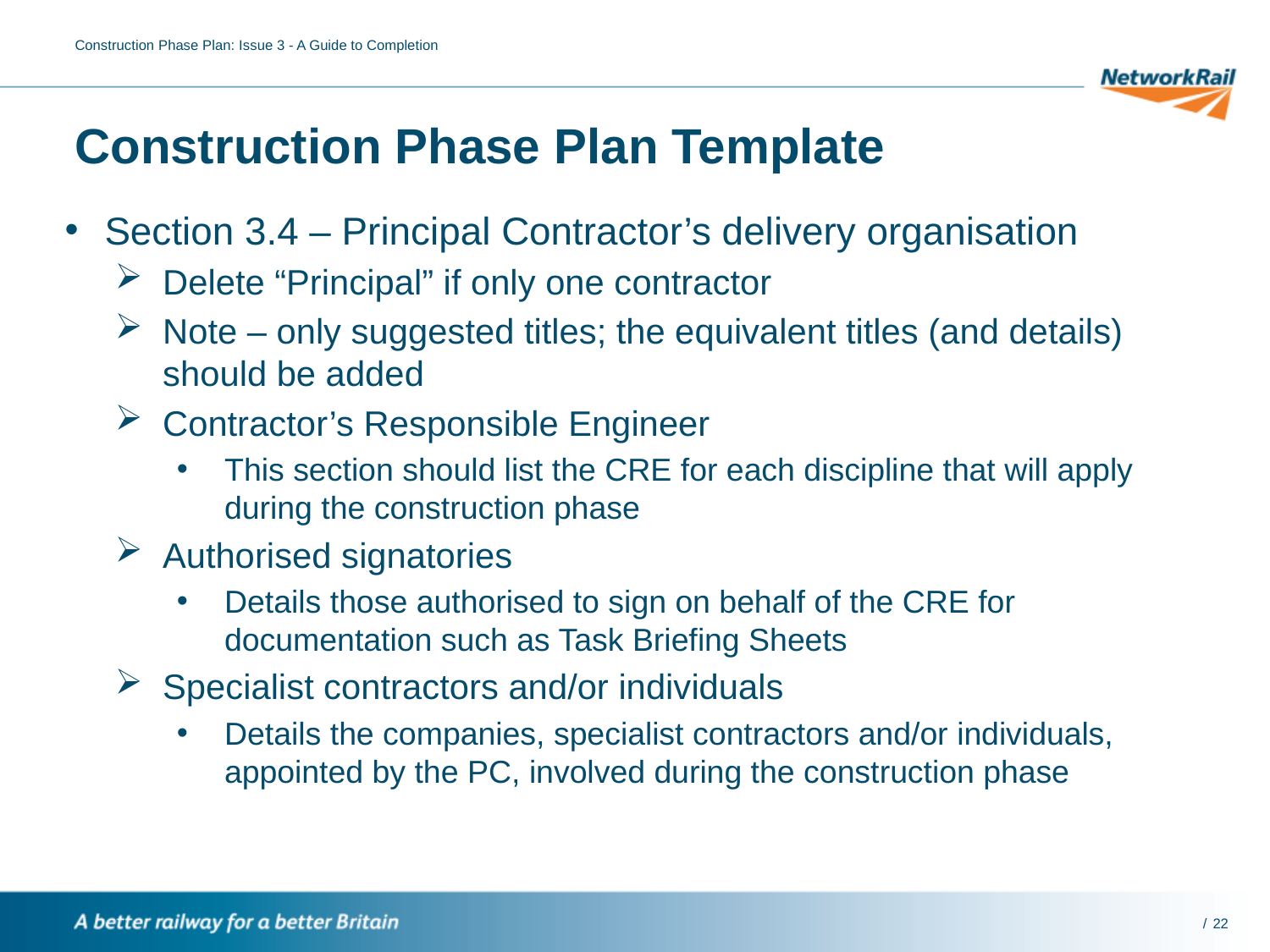

Construction Phase Plan: Issue 3 - A Guide to Completion
# Construction Phase Plan Template
Section 3.4 – Principal Contractor’s delivery organisation
Delete “Principal” if only one contractor
Note – only suggested titles; the equivalent titles (and details) should be added
Contractor’s Responsible Engineer
This section should list the CRE for each discipline that will apply during the construction phase
Authorised signatories
Details those authorised to sign on behalf of the CRE for documentation such as Task Briefing Sheets
Specialist contractors and/or individuals
Details the companies, specialist contractors and/or individuals, appointed by the PC, involved during the construction phase

22